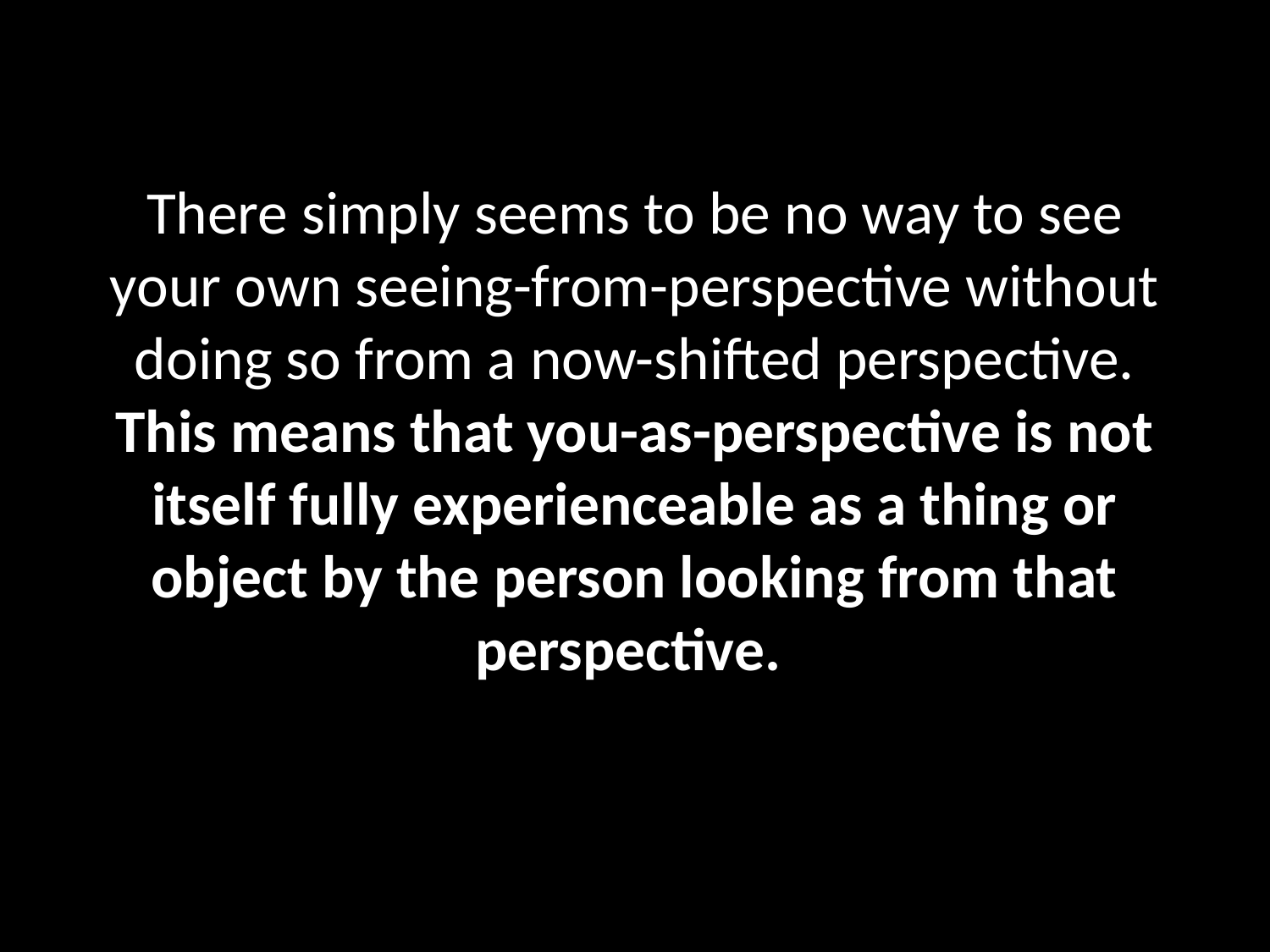

# There simply seems to be no way to see your own seeing-from-perspective without doing so from a now-shifted perspective. This means that you-as-perspective is not itself fully experienceable as a thing or object by the person looking from that perspective.